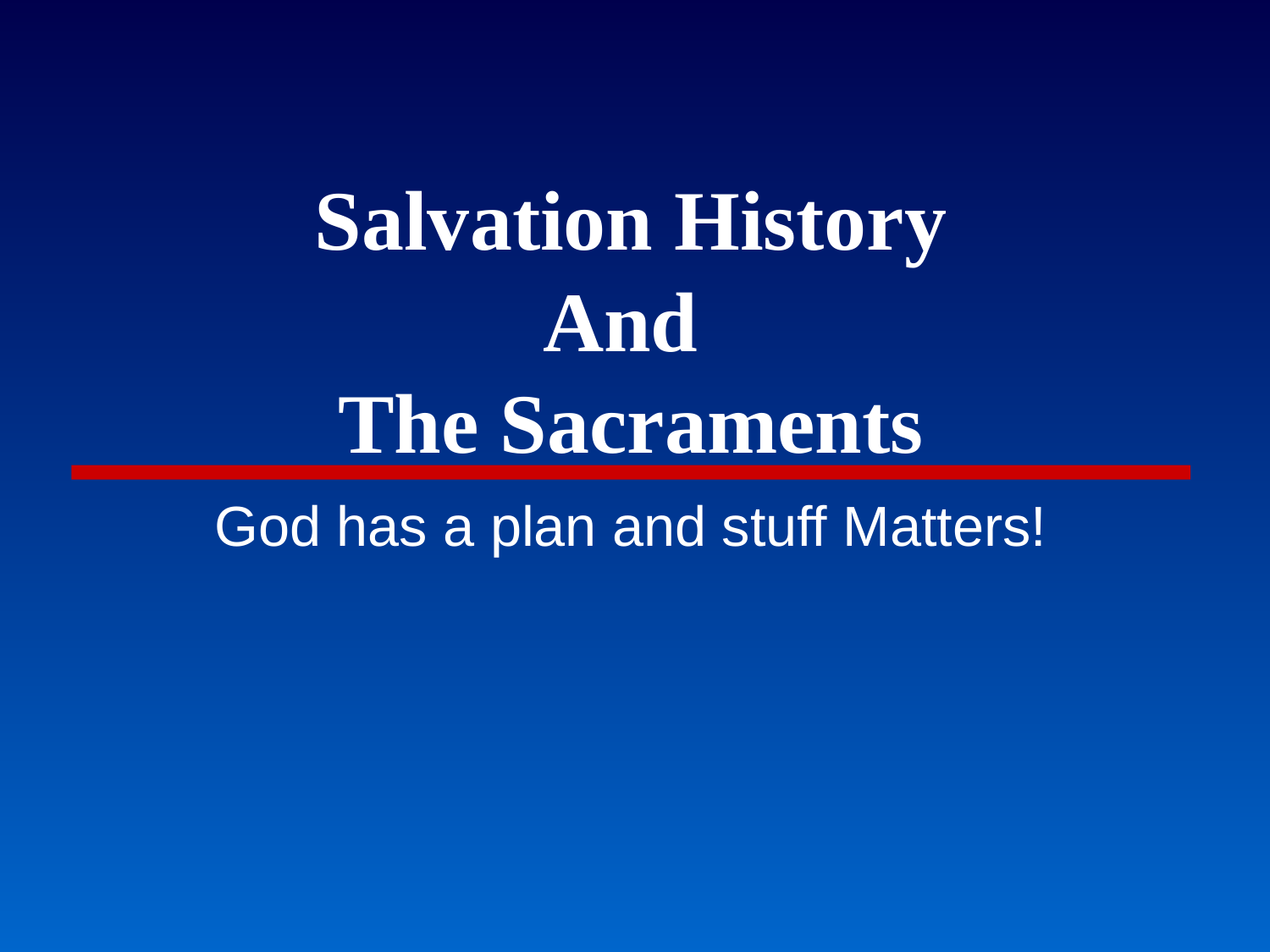

# Salvation History And The Sacraments

God has a plan and stuff Matters!